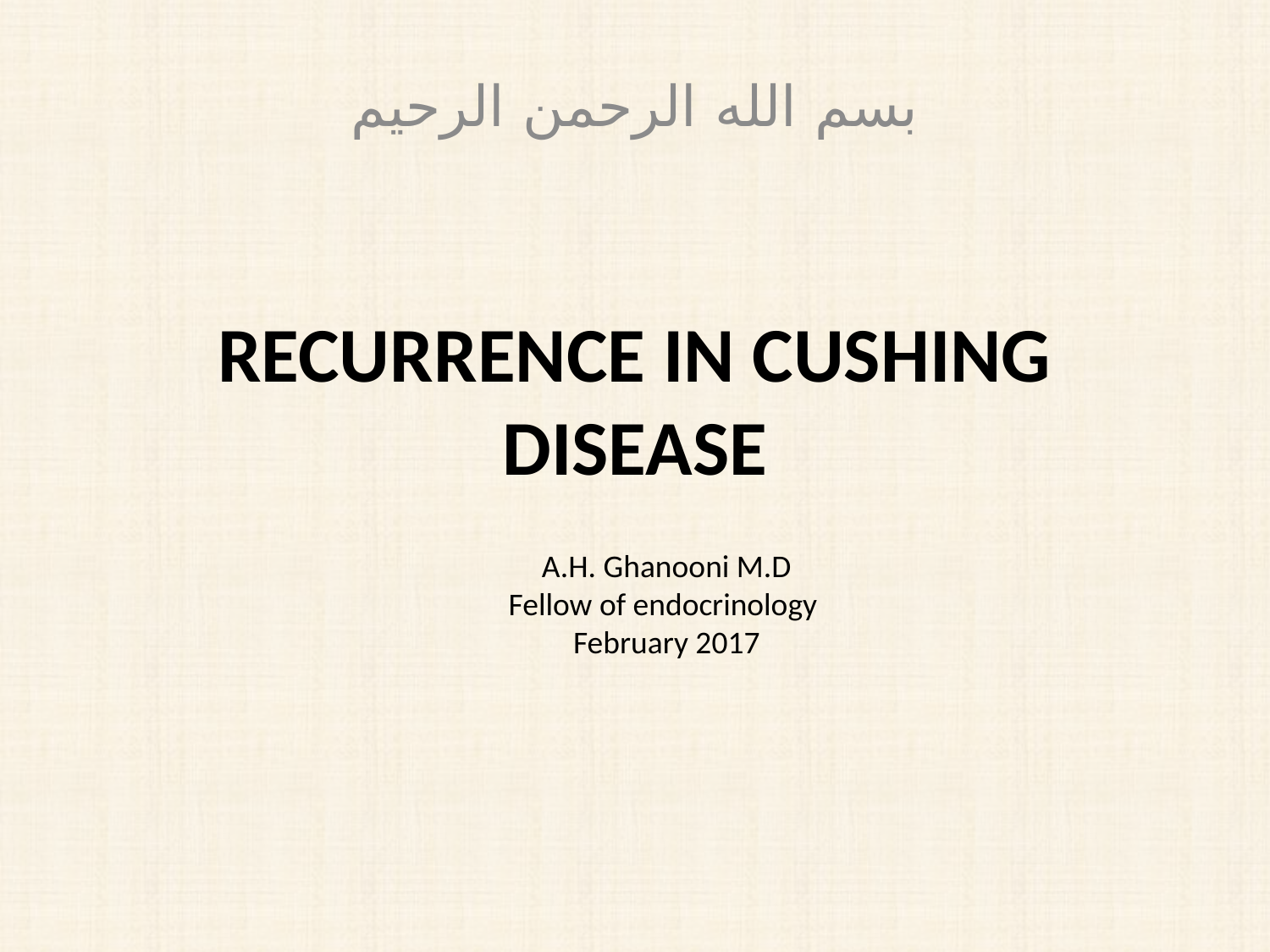

بسم الله الرحمن الرحيم
# RECURRENCE IN CUSHING DISEASE
A.H. Ghanooni M.D
Fellow of endocrinology
February 2017